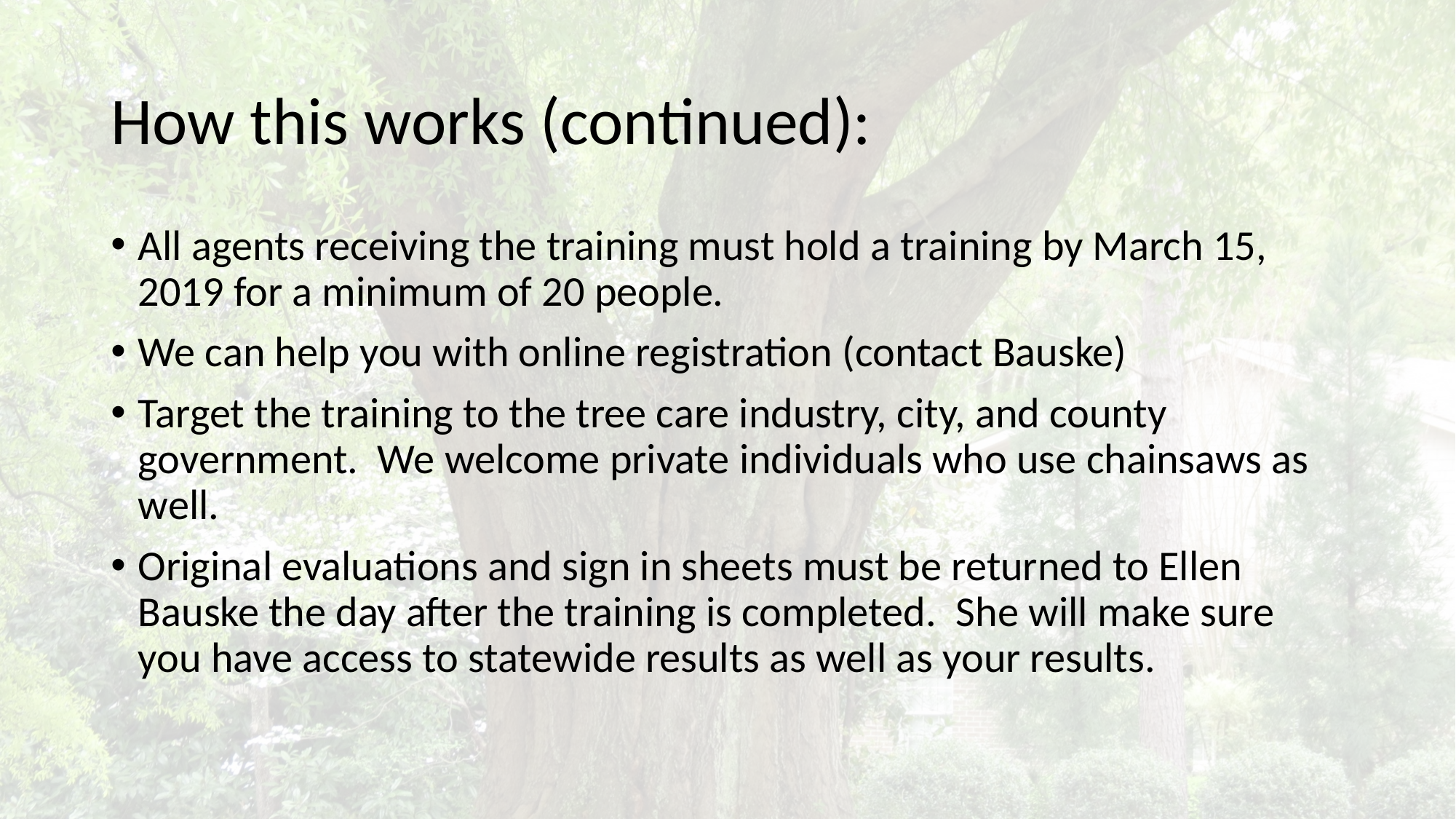

# How this works (continued):
All agents receiving the training must hold a training by March 15, 2019 for a minimum of 20 people.
We can help you with online registration (contact Bauske)
Target the training to the tree care industry, city, and county government.  We welcome private individuals who use chainsaws as well.
Original evaluations and sign in sheets must be returned to Ellen Bauske the day after the training is completed.  She will make sure you have access to statewide results as well as your results.